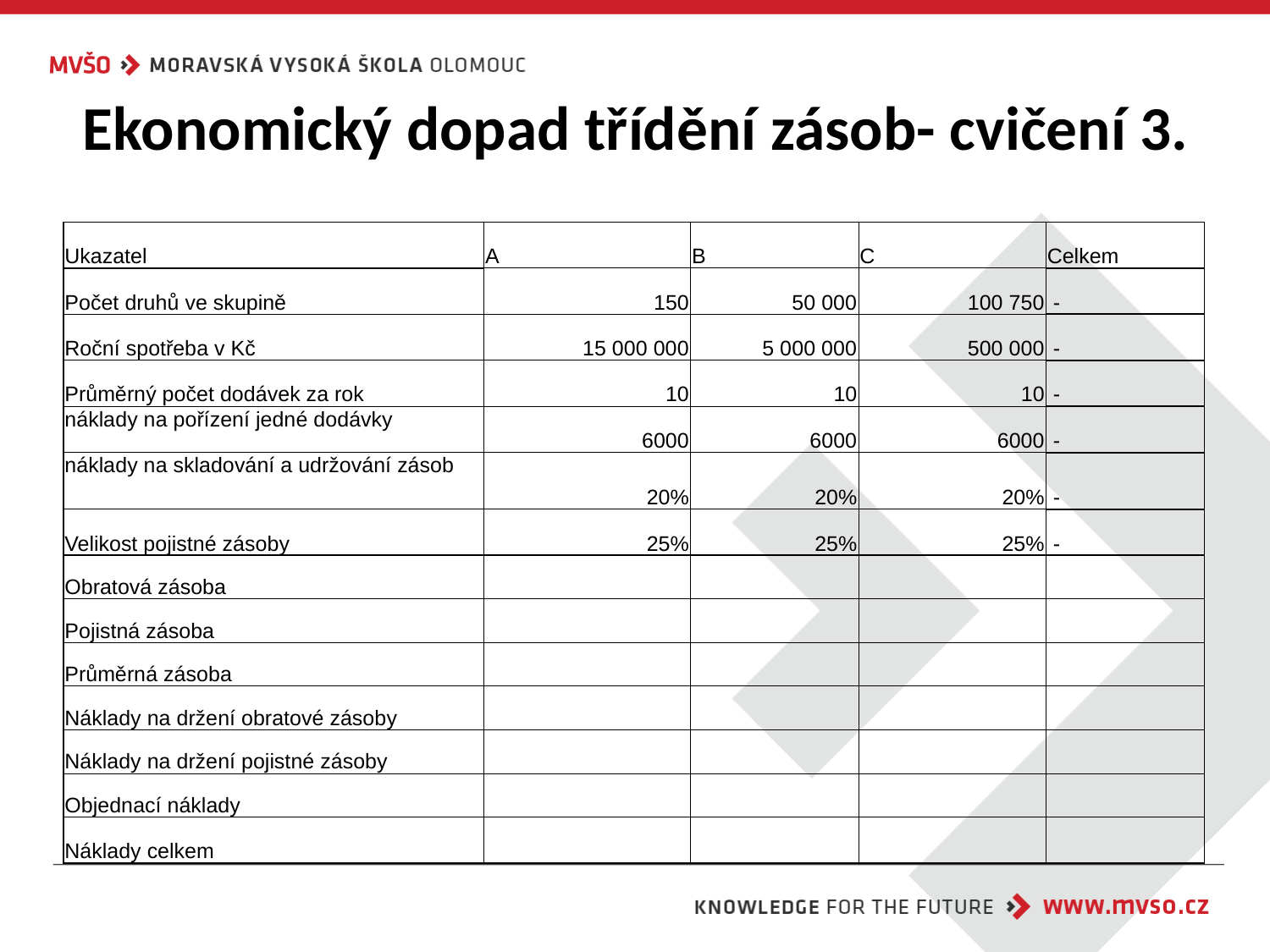

# Ekonomický dopad třídění zásob- cvičení 3.
| Ukazatel | A | B | C | Celkem |
| --- | --- | --- | --- | --- |
| Počet druhů ve skupině | 150 | 50 000 | 100 750 | - |
| Roční spotřeba v Kč | 15 000 000 | 5 000 000 | 500 000 | - |
| Průměrný počet dodávek za rok | 10 | 10 | 10 | - |
| náklady na pořízení jedné dodávky | 6000 | 6000 | 6000 | - |
| náklady na skladování a udržování zásob | 20% | 20% | 20% | - |
| Velikost pojistné zásoby | 25% | 25% | 25% | - |
| Obratová zásoba |  |  |  |  |
| Pojistná zásoba |  |  |  |  |
| Průměrná zásoba |  |  |  |  |
| Náklady na držení obratové zásoby |  |  |  |  |
| Náklady na držení pojistné zásoby |  |  |  |  |
| Objednací náklady |  |  |  |  |
| Náklady celkem |  |  |  |  |